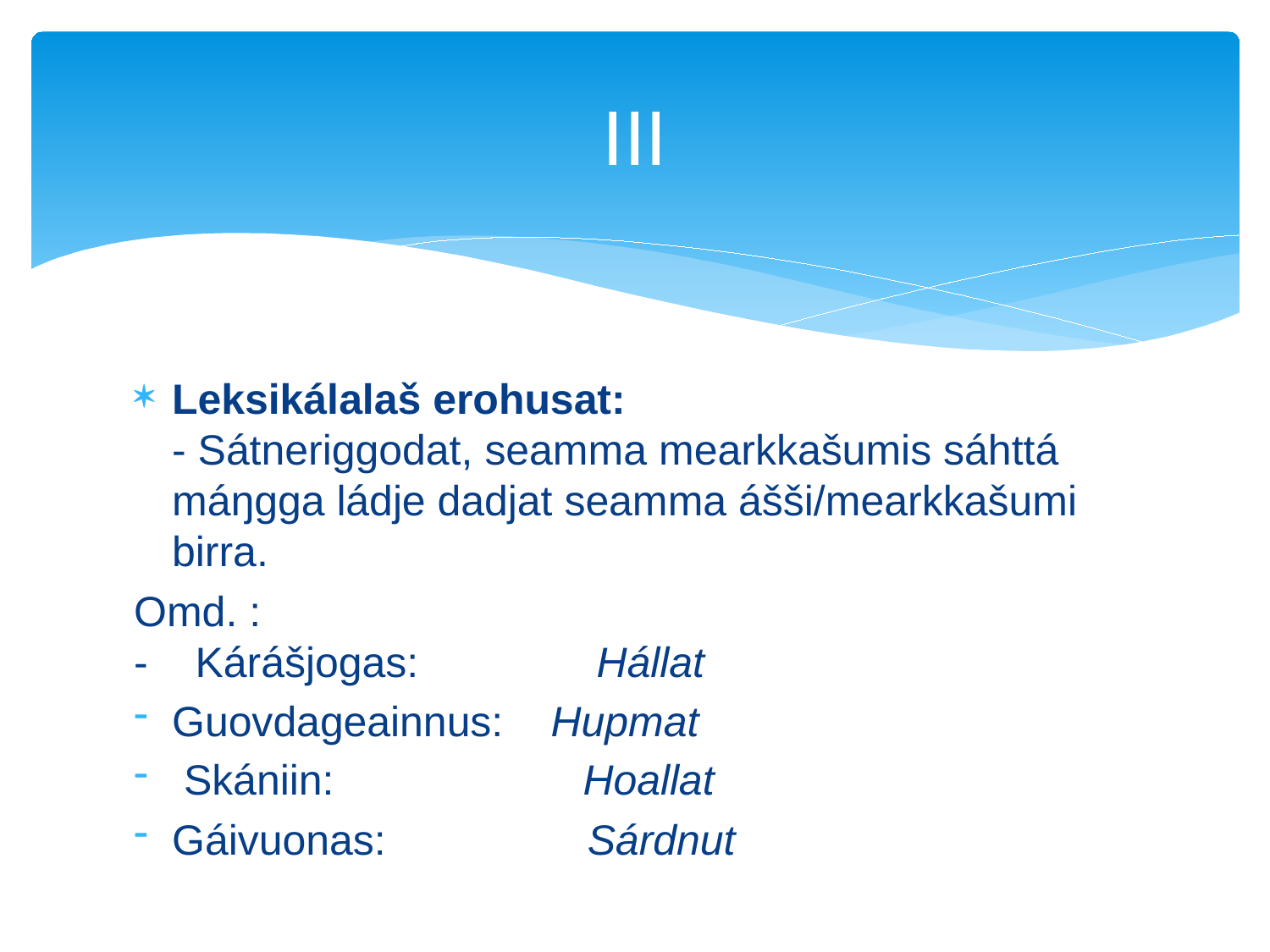

# III
Leksikálalaš erohusat:
- Sátneriggodat, seamma mearkkašumis sáhttá máŋgga ládje dadjat seamma ášši/mearkkašumi birra.
Omd. :
-    Kárášjogas:               Hállat
Guovdageainnus:    Hupmat
 Skániin:                     Hoallat
Gáivuonas:                 Sárdnut